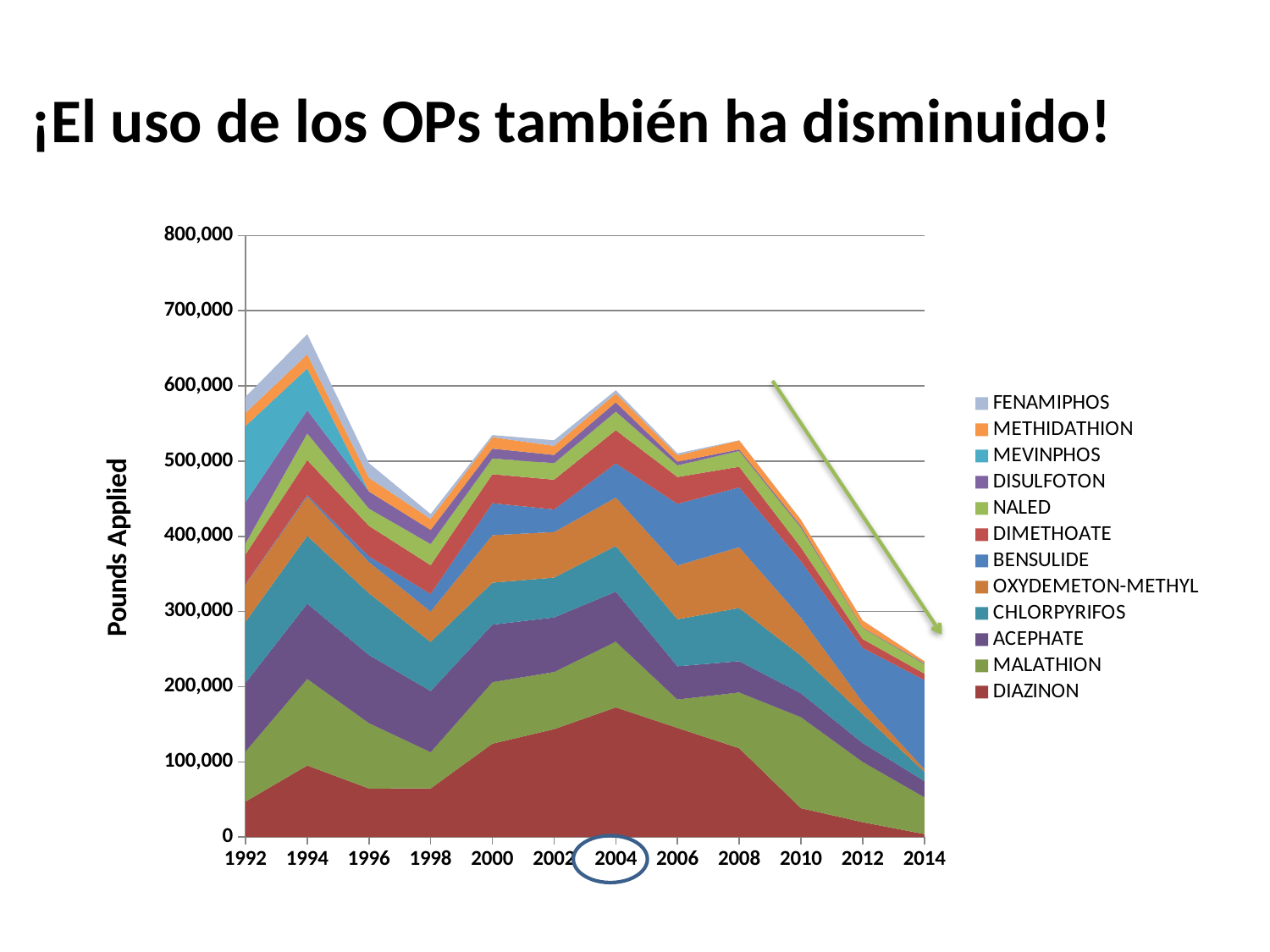

¡El uso de los OPs también ha disminuido!

### Chart

| Category | DIAZINON | MALATHION | ACEPHATE | CHLORPYRIFOS | OXYDEMETON-METHYL | BENSULIDE | DIMETHOATE | NALED | DISULFOTON | MEVINPHOS | METHIDATHION | FENAMIPHOS |
|---|---|---|---|---|---|---|---|---|---|---|---|---|
| 1992.0 | 47172.324408 | 66605.76627299997 | 91217.97289999998 | 81449.165342 | 49311.63 | 771.3832 | 39338.1304 | 14836.6922 | 54752.5884 | 101365.31234 | 17423.7294 | 21270.811 |
| 1994.0 | 95168.65492474 | 115075.2088864 | 100078.4263832 | 90202.81238289 | 52464.464975 | 1786.536316 | 46596.3774065 | 35452.491778 | 30781.476008 | 55622.2919565 | 18742.7013268 | 26812.440795 |
| 1996.0 | 64592.19280632 | 86906.05580242998 | 90662.08328119999 | 82057.10657050999 | 41521.048675 | 7531.211816 | 40645.39532459999 | 22888.31597 | 22811.17684 | 25.0 | 18146.692196 | 19494.75678 |
| 1998.0 | 64631.49622838 | 48175.41079367 | 81321.044335 | 65359.85062132 | 40333.23995 | 23386.2699 | 38336.950727 | 28224.975436 | 18787.909245 | 0.0 | 14580.7575 | 6474.245205 |
| 2000.0 | 124155.2766643 | 81753.20234971998 | 76543.26325459998 | 55785.24346583999 | 63286.362 | 42561.2299565 | 38500.11839100001 | 20882.384514 | 13147.02294 | 0.0 | 15271.49 | 2757.69347 |
| 2002.0 | 143435.94522892 | 75986.17496955 | 72612.79190719998 | 53016.0859922 | 60567.4421 | 30116.2479315 | 39555.1014365 | 21990.316892 | 11015.50011 | 0.0 | 11903.2696864 | 7522.62602 |
| 2004.0 | 172405.34584876 | 87383.03693216998 | 66568.8808598 | 60896.0641688 | 64241.6277 | 45510.7746645 | 44185.7981285 | 24634.91224 | 12356.341595 | 0.0 | 11822.5868384 | 4333.621010000001 |
| 2006.0 | 145092.58928898 | 37755.544855 | 44217.7208924 | 62461.4728924 | 71590.16659999998 | 82080.005562 | 35686.0130025 | 15512.6491425 | 4802.681555 | 0.0 | 8504.6393736 | 2571.615175 |
| 2008.0 | 118145.52545768 | 74122.5502539 | 41558.4835278 | 70788.1414071 | 80993.101625 | 79440.46967199999 | 27467.1669756 | 21015.889176 | 2035.8061 | 0.0 | 11956.3857744 | 245.54724 |
| 2010.0 | 38367.0 | 121021.0 | 31837.0 | 49879.0 | 50658.0 | 75133.0 | 18340.0 | 26302.0 | 2350.0 | 0.0 | 8140.0 | 0.0 |
| 2012.0 | 19773.31817 | 80184.07196335 | 25066.0 | 38284.4132744 | 16155.24985 | 72073.76196500001 | 11821.4716315 | 14532.492198 | 774.218335 | 0.0 | 9347.418082 | 0.0 |
| 2014.0 | 3980.0 | 48953.0 | 21580.0 | 12372.0 | 3392.0 | 118548.0 | 8515.0 | 12772.0 | 1127.0 | 0.0 | 2620.0 | 0.0 |